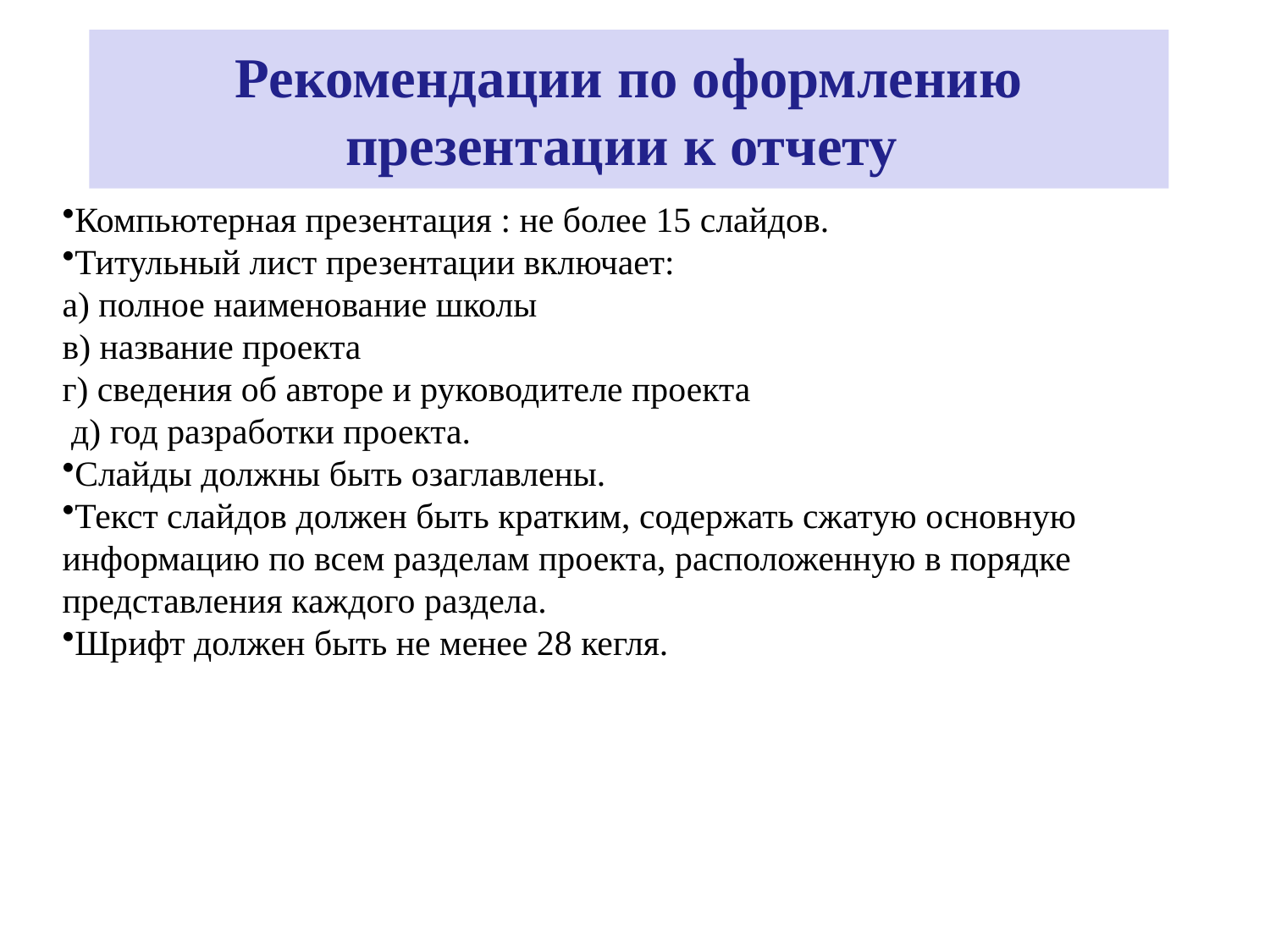

# Рекомендации по оформлению презентации к отчету
Компьютерная презентация : не более 15 слайдов.
Титульный лист презентации включает:
а) полное наименование школы
в) название проекта
г) сведения об авторе и руководителе проекта
 д) год разработки проекта.
Слайды должны быть озаглавлены.
Текст слайдов должен быть кратким, содержать сжатую основную информацию по всем разделам проекта, расположенную в порядке представления каждого раздела.
Шрифт должен быть не менее 28 кегля.